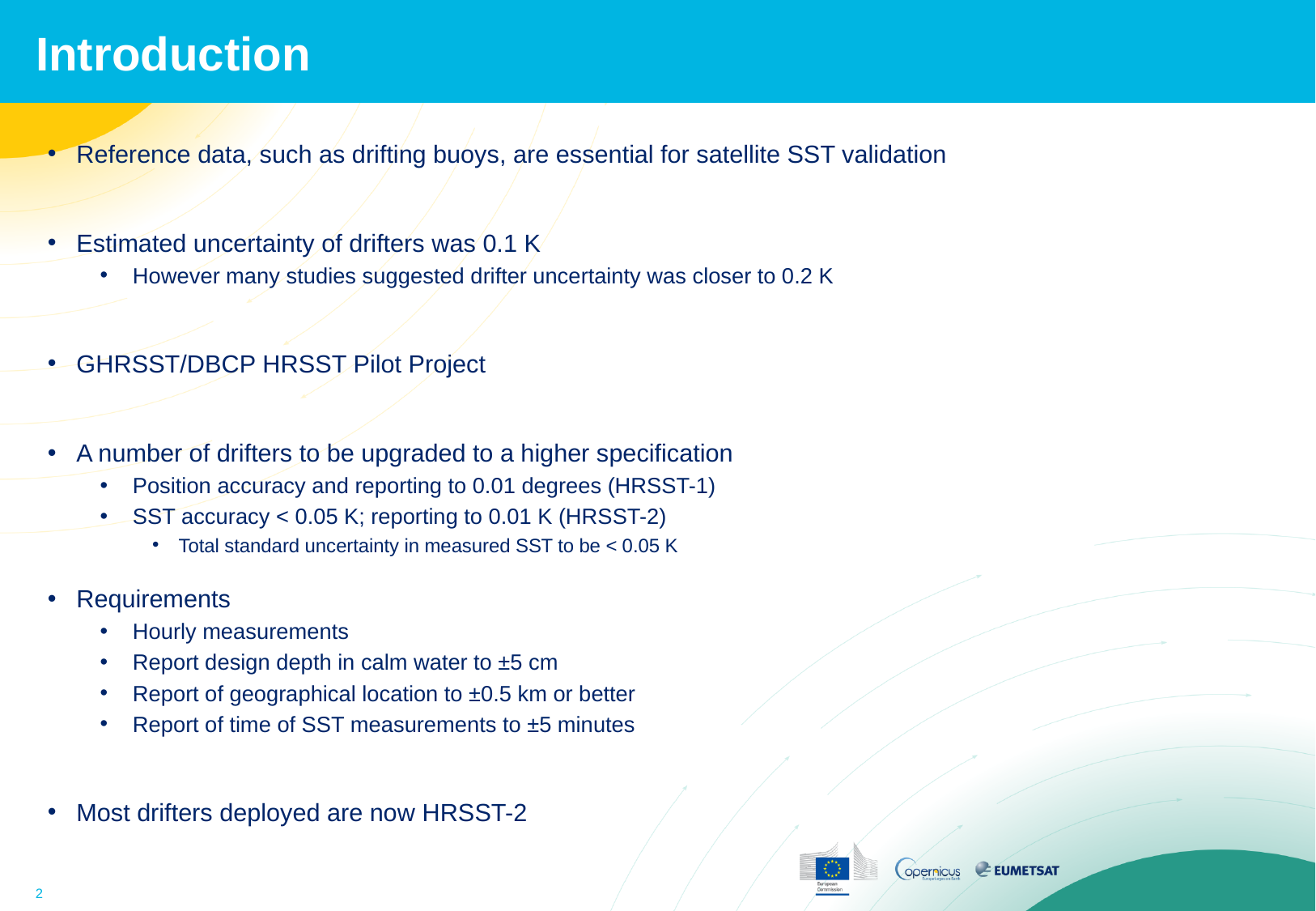

# Introduction
Reference data, such as drifting buoys, are essential for satellite SST validation

Estimated uncertainty of drifters was 0.1 K
However many studies suggested drifter uncertainty was closer to 0.2 K

GHRSST/DBCP HRSST Pilot Project

A number of drifters to be upgraded to a higher specification
Position accuracy and reporting to 0.01 degrees (HRSST-1)
SST accuracy < 0.05 K; reporting to 0.01 K (HRSST-2)
Total standard uncertainty in measured SST to be < 0.05 K

Requirements
Hourly measurements
Report design depth in calm water to ±5 cm
Report of geographical location to ±0.5 km or better
Report of time of SST measurements to ±5 minutes

Most drifters deployed are now HRSST-2